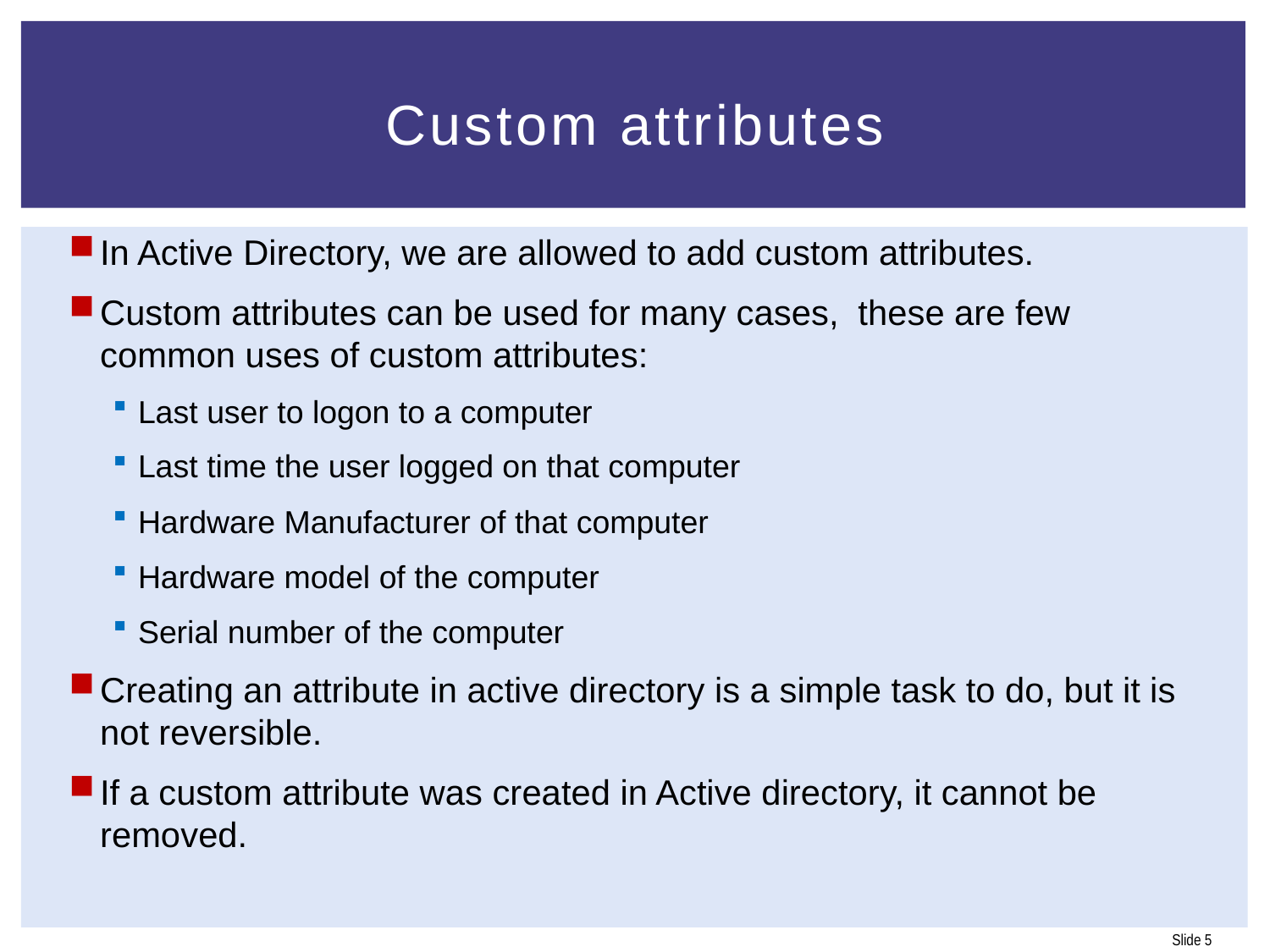

# Custom attributes
In Active Directory, we are allowed to add custom attributes.
Custom attributes can be used for many cases,  these are few common uses of custom attributes:
Last user to logon to a computer
Last time the user logged on that computer
Hardware Manufacturer of that computer
Hardware model of the computer
Serial number of the computer
Creating an attribute in active directory is a simple task to do, but it is not reversible.
If a custom attribute was created in Active directory, it cannot be removed.